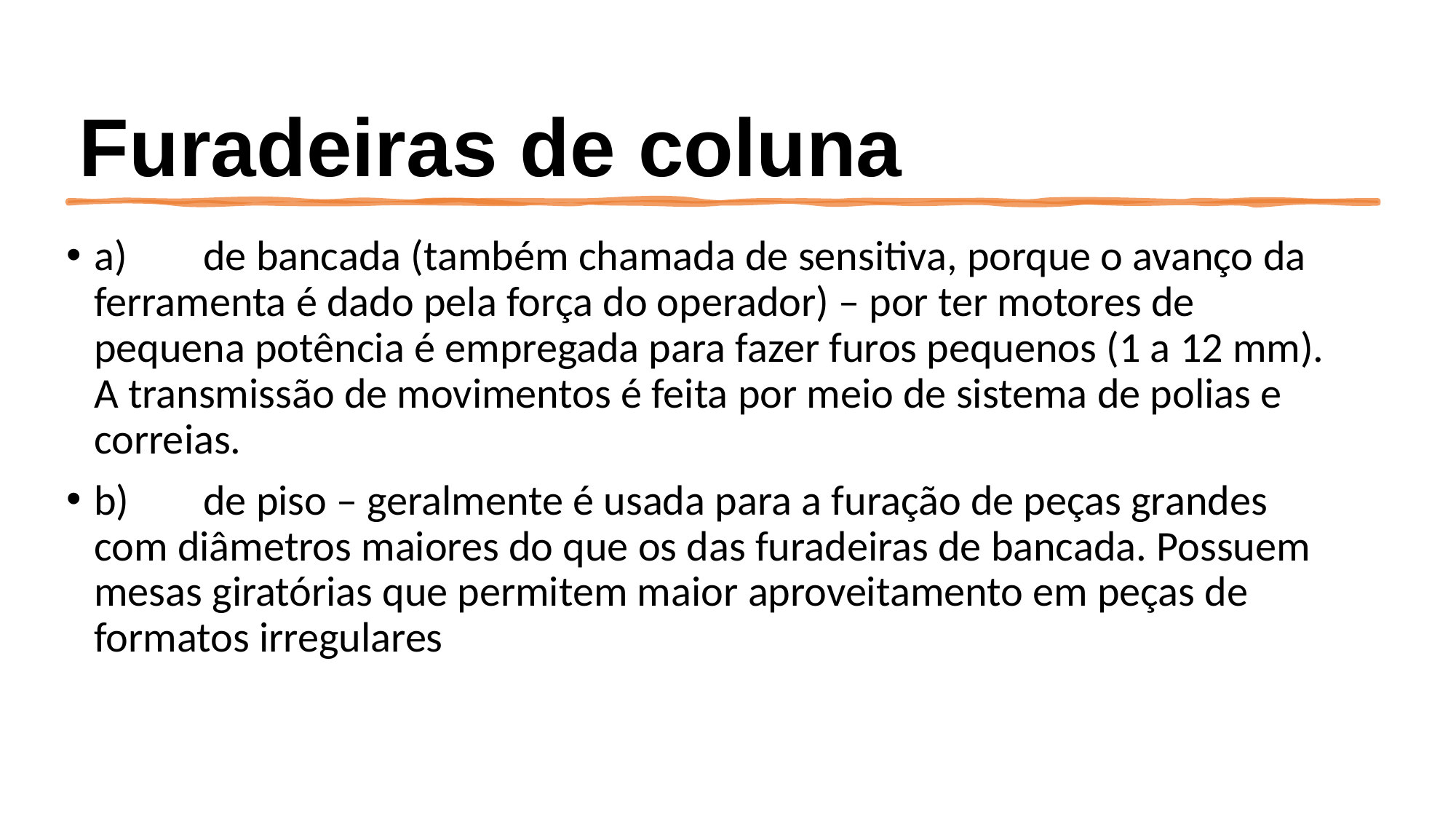

# Furadeiras de coluna

a)	de bancada (também chamada de sensitiva, porque o avanço da ferramenta é dado pela força do operador) – por ter motores de pequena potência é empregada para fazer furos pequenos (1 a 12 mm). A transmissão de movimentos é feita por meio de sistema de polias e correias.
b)	de piso – geralmente é usada para a furação de peças grandes com diâmetros maiores do que os das furadeiras de bancada. Possuem mesas giratórias que permitem maior aproveitamento em peças de formatos irregulares